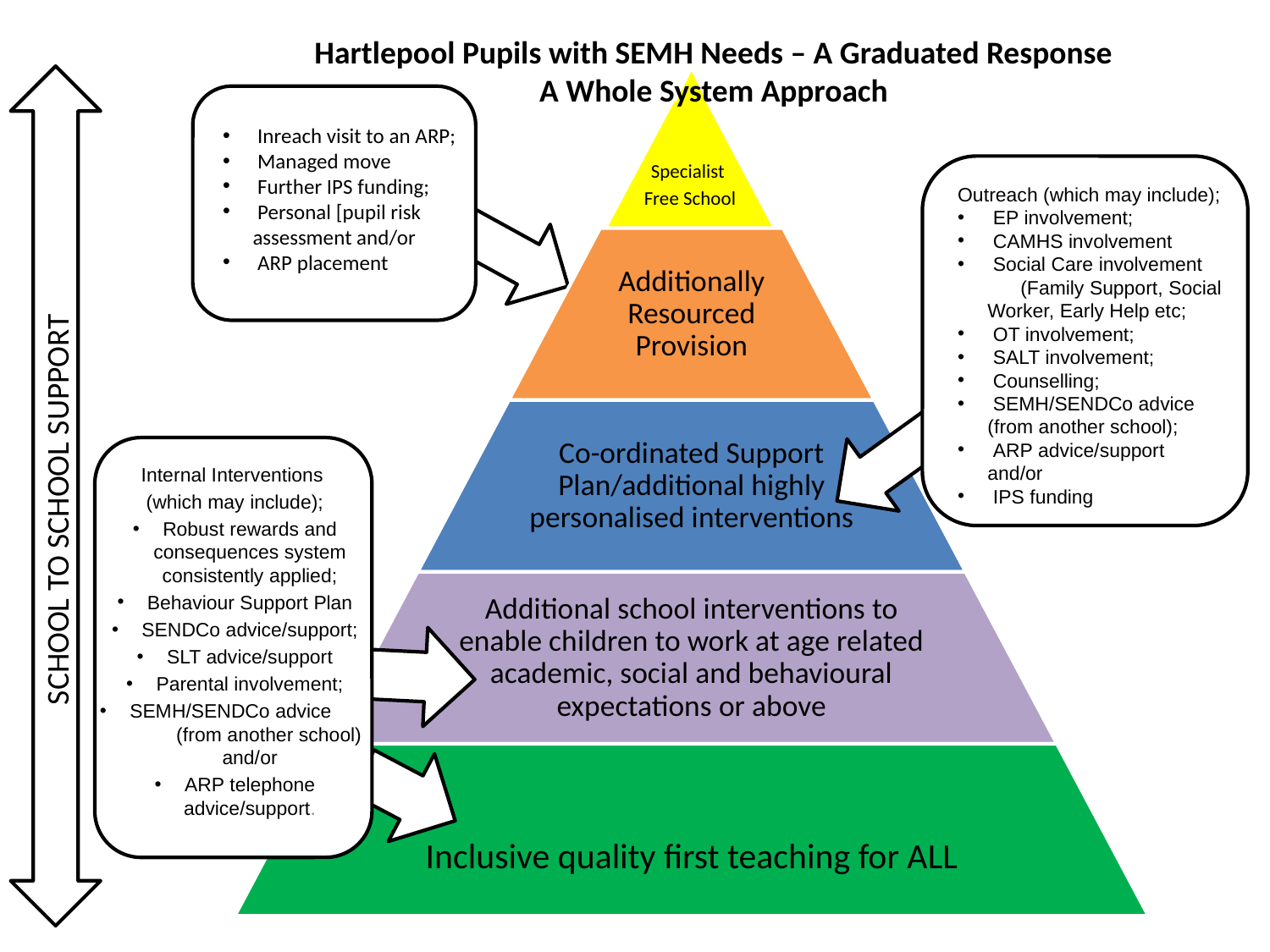

Hartlepool Pupils with SEMH Needs – A Graduated Response
A Whole System Approach

SCHOOL TO SCHOOL SUPPORT

Specialist
Free School
Additionally Resourced Provision
Co-ordinated Support Plan/additional highly personalised interventions
Additional school interventions to enable children to work at age related academic, social and behavioural expectations or above

Inclusive quality first teaching for ALL
 Inreach visit to an ARP;
 Managed move
 Further IPS funding;
 Personal [pupil risk assessment and/or
 ARP placement

Outreach (which may include);
 EP involvement;
 CAMHS involvement
 Social Care involvement          (Family Support, Social Worker, Early Help etc;
 OT involvement;
 SALT involvement;
 Counselling;
 SEMH/SENDCo advice (from another school);
 ARP advice/support and/or
 IPS funding

Internal Interventions
(which may include);
Robust rewards and consequences system consistently applied;
Behaviour Support Plan
SENDCo advice/support;
SLT advice/support
Parental involvement;
SEMH/SENDCo advice               (from another school) and/or
ARP telephone advice/support.